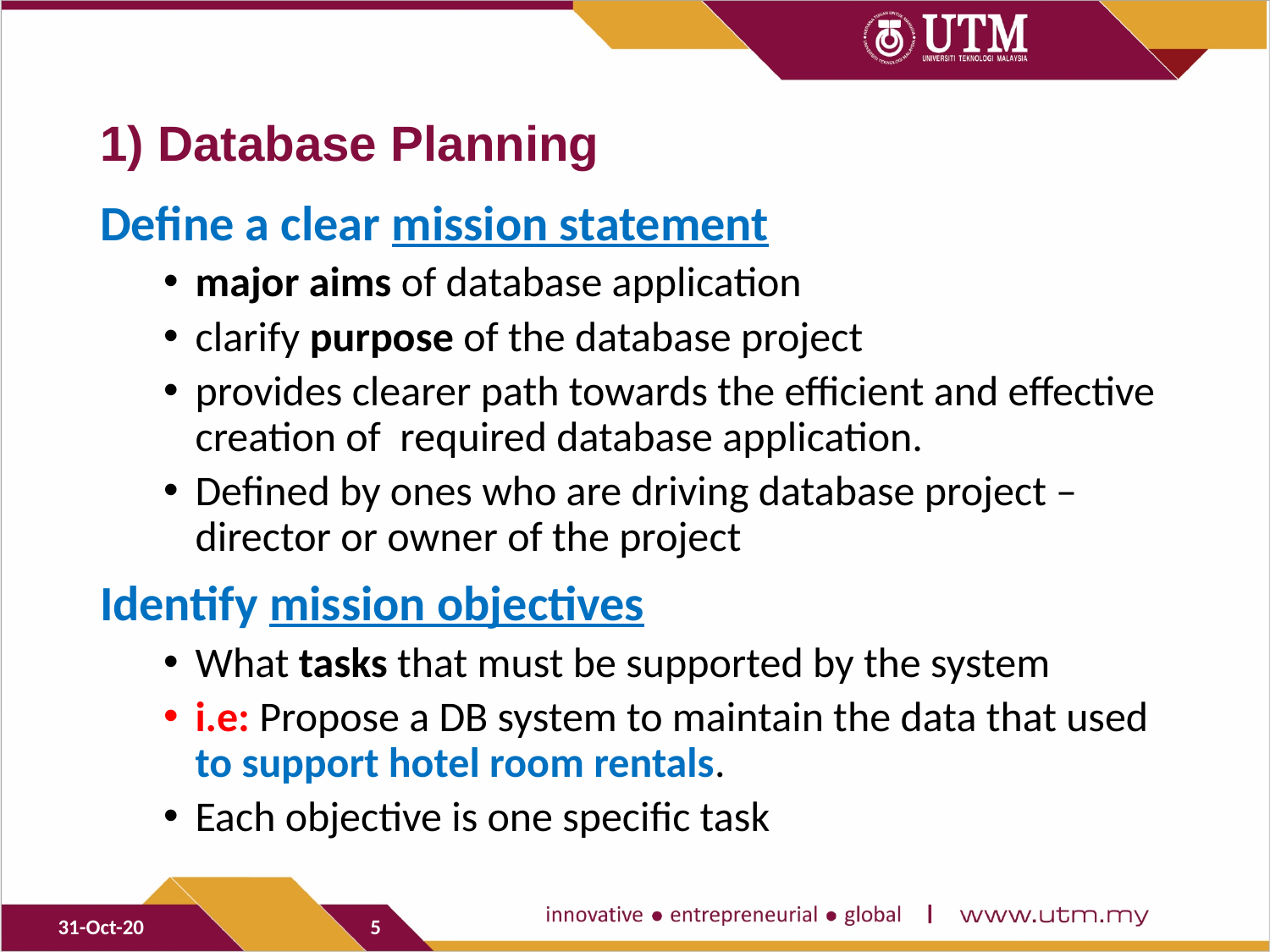

# 1) Database Planning
Define a clear mission statement
major aims of database application
clarify purpose of the database project
provides clearer path towards the efficient and effective creation of  required database application.
Defined by ones who are driving database project – director or owner of the project
Identify mission objectives
What tasks that must be supported by the system
i.e: Propose a DB system to maintain the data that used to support hotel room rentals.
Each objective is one specific task

31-Oct-20
5